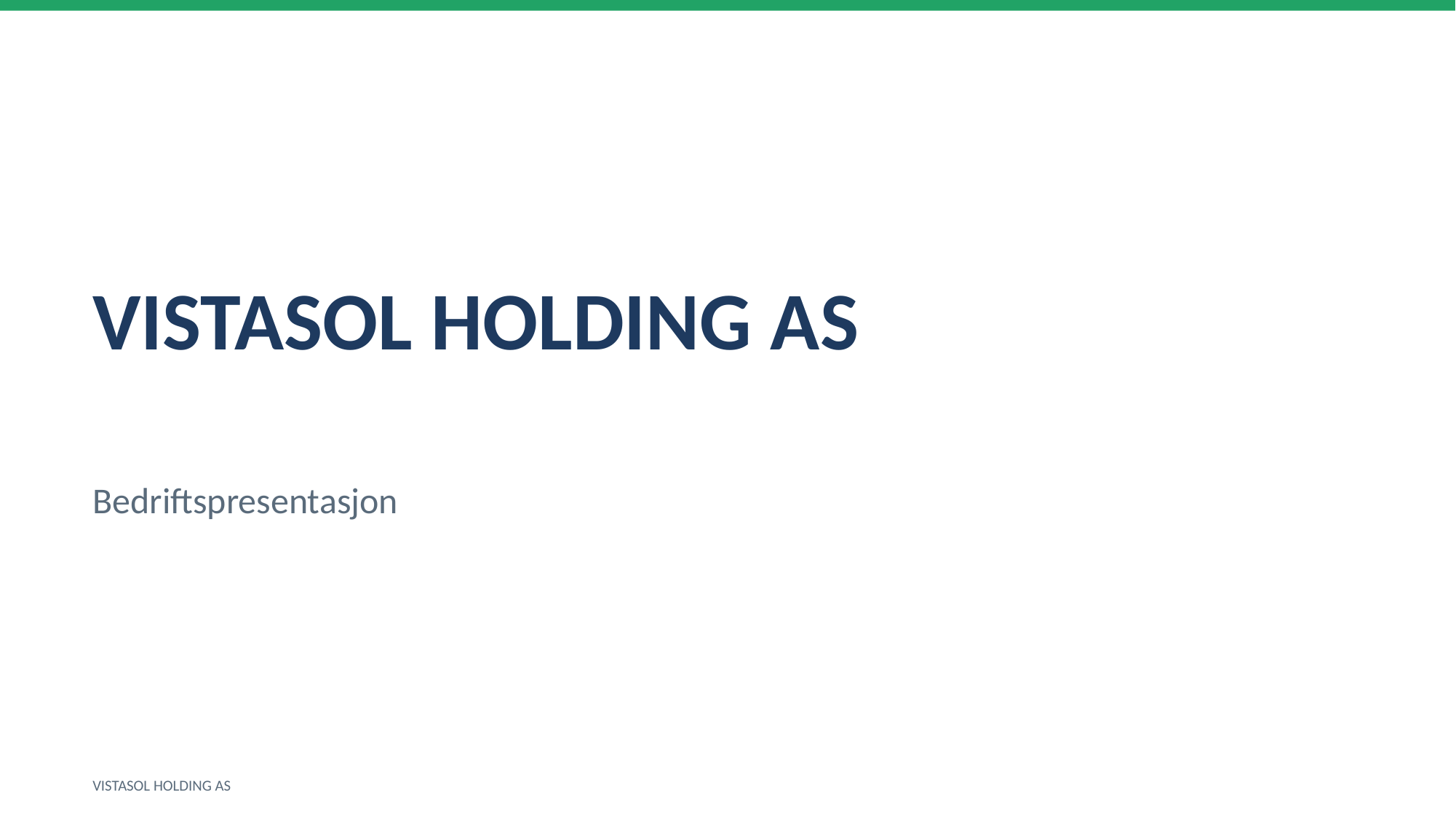

VISTASOL HOLDING AS
Bedriftspresentasjon
VISTASOL HOLDING AS